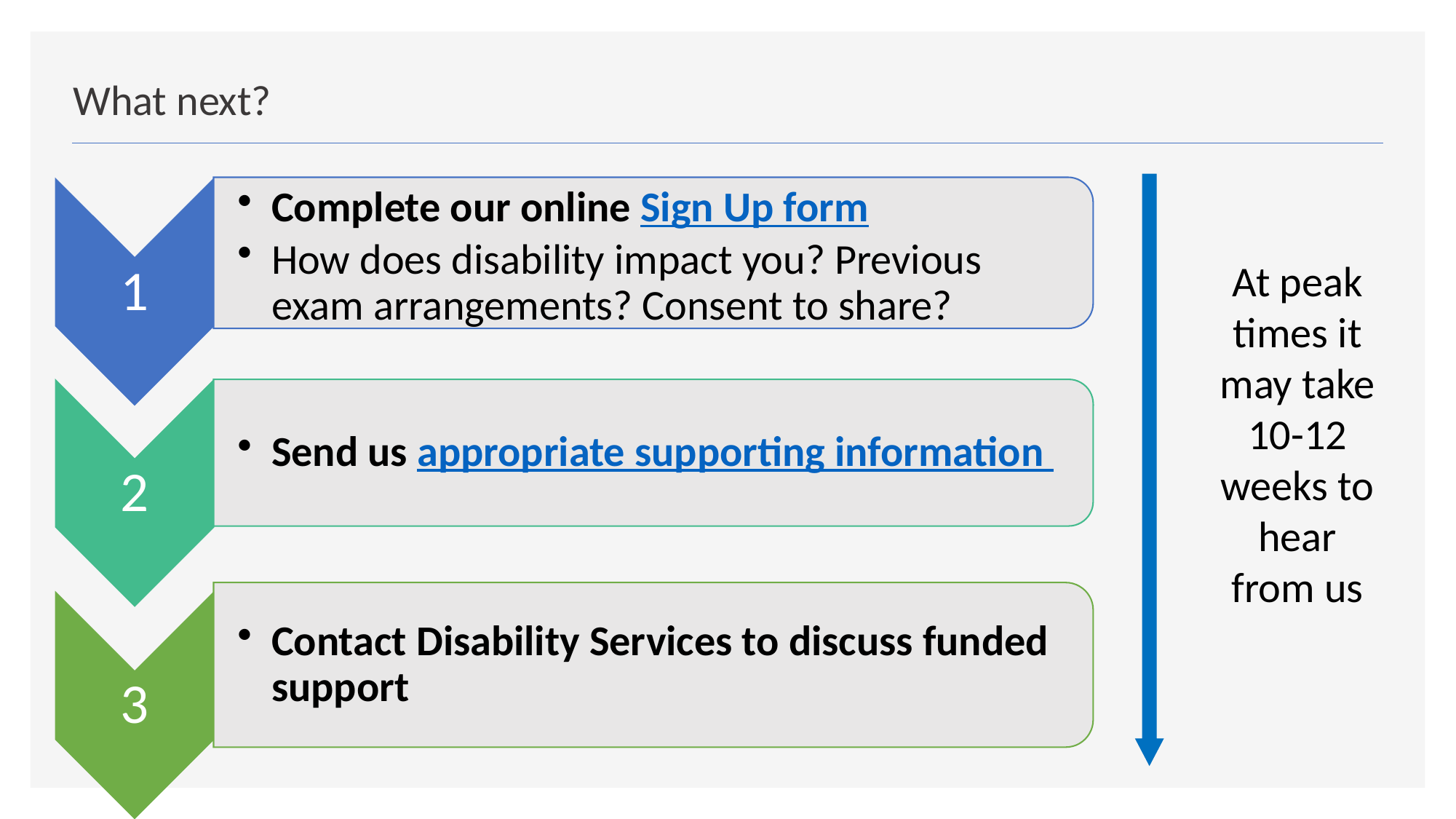

# What next?
1
Complete our online Sign Up form
How does disability impact you? Previous exam arrangements? Consent to share?
2
Send us appropriate supporting information
3
Contact Disability Services to discuss funded support

At peak times it may take 10-12 weeks to hear from us